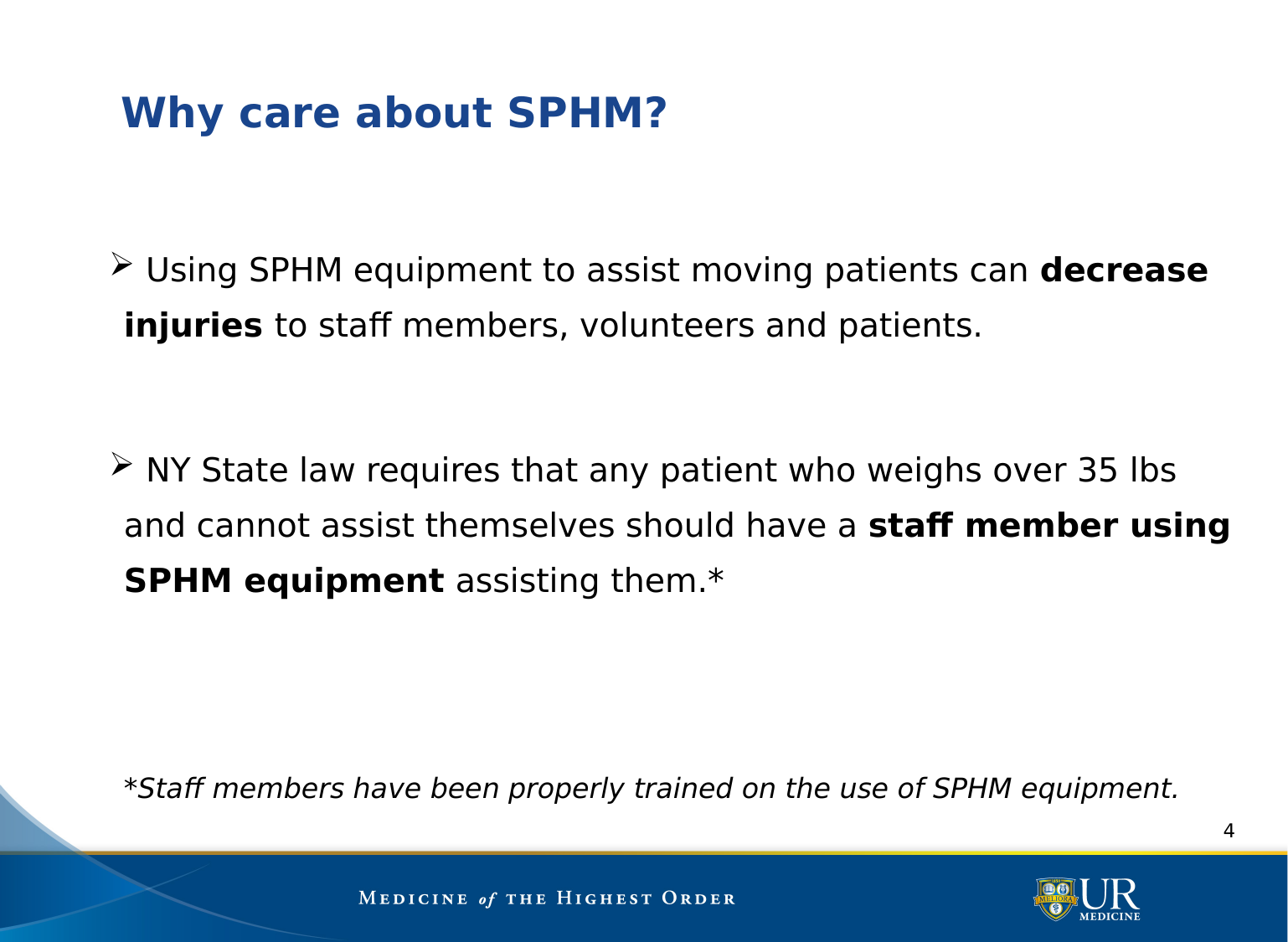

# Why care about SPHM?
 Using SPHM equipment to assist moving patients can decrease injuries to staff members, volunteers and patients.

 NY State law requires that any patient who weighs over 35 lbs and cannot assist themselves should have a staff member using SPHM equipment assisting them.*

*Staff members have been properly trained on the use of SPHM equipment.
4